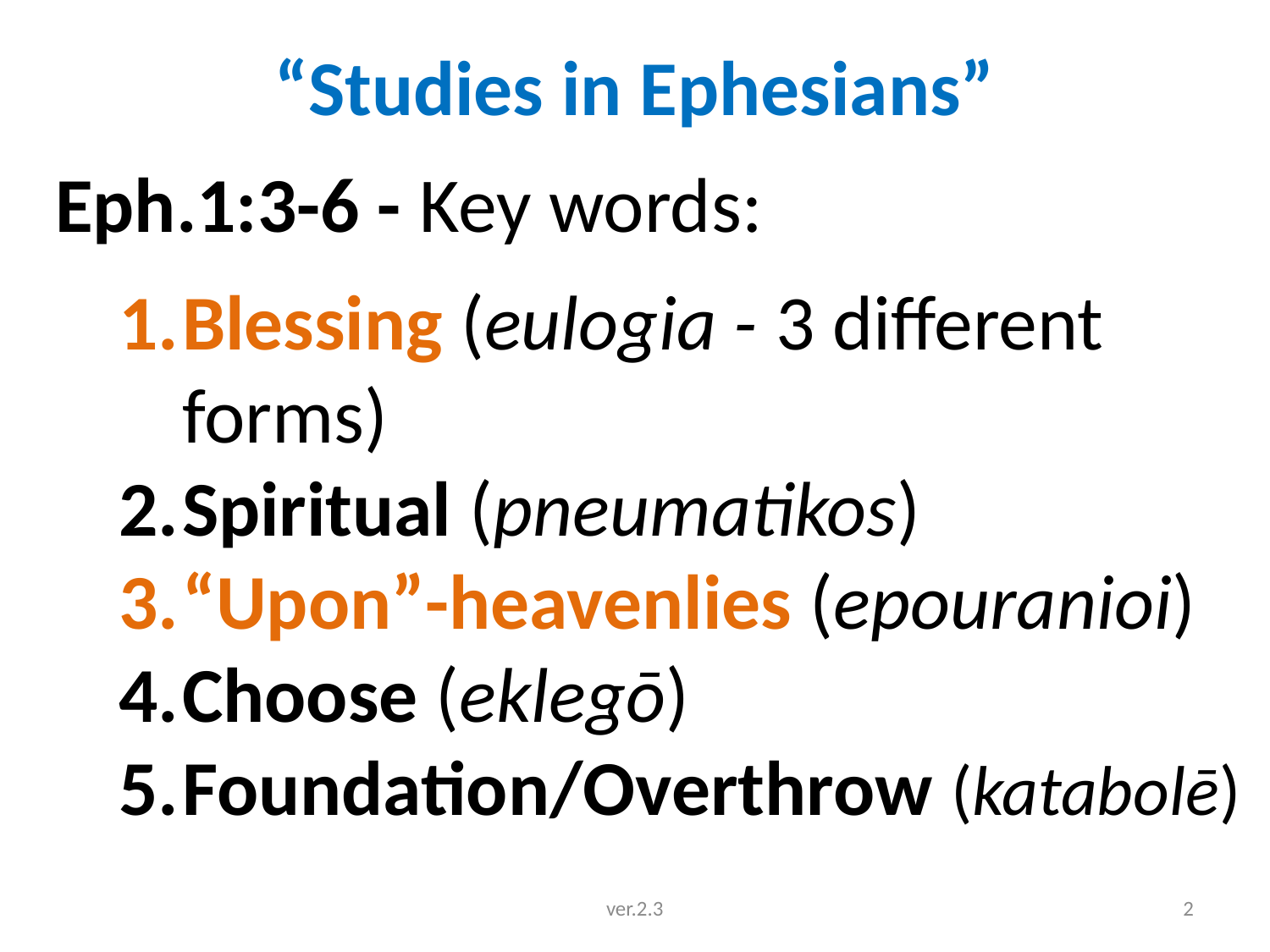

# “Studies in Ephesians”
Eph.1:3-6 - Key words:

Blessing (eulogia - 3 different forms)
Spiritual (pneumatikos)
“Upon”-heavenlies (epouranioi)
Choose (eklegō)
Foundation/Overthrow (katabolē)
ver.2.3
2